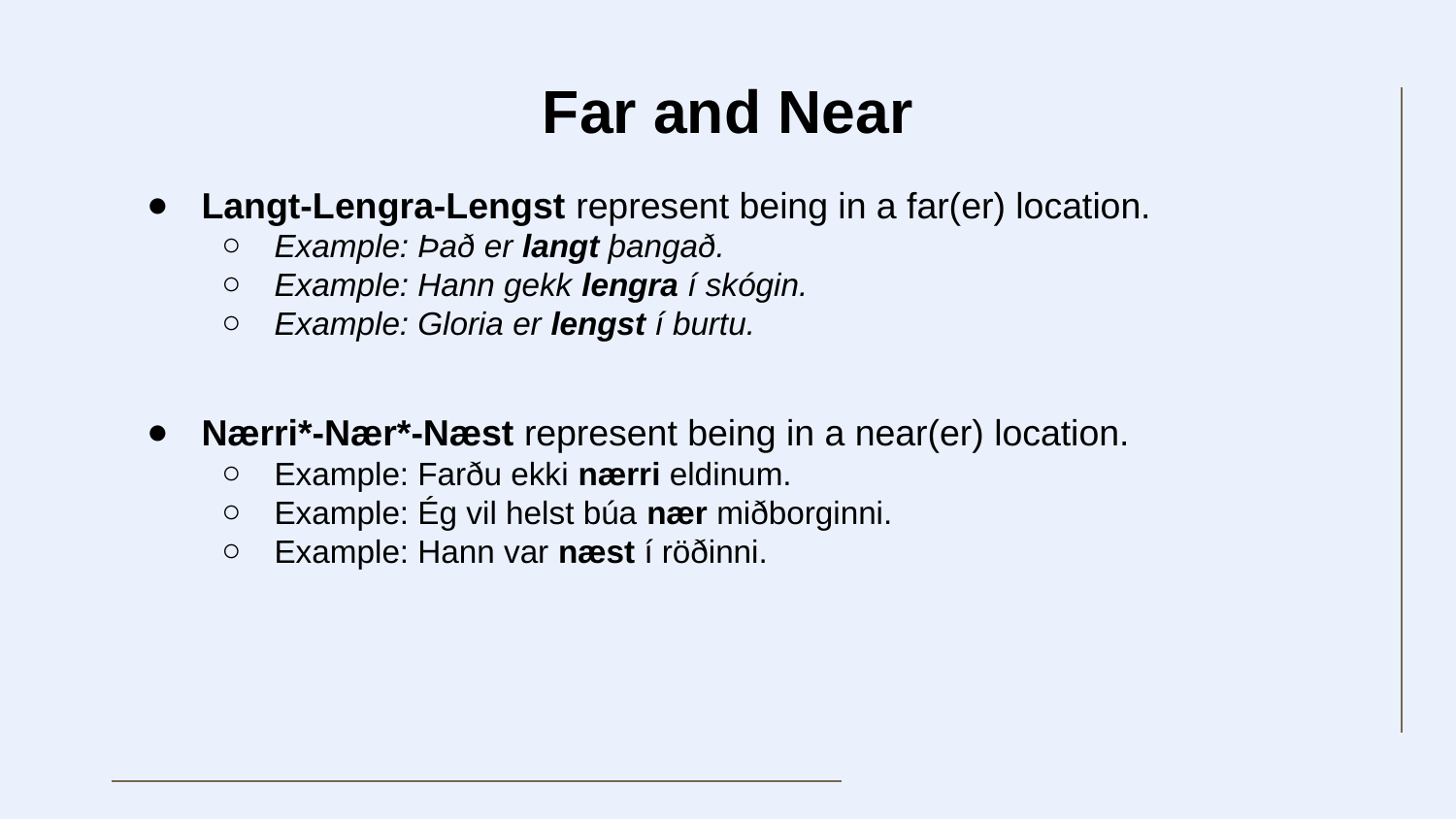

# Far and Near
Langt-Lengra-Lengst represent being in a far(er) location.
Example: Það er langt þangað.
Example: Hann gekk lengra í skógin.
Example: Gloria er lengst í burtu.

Nærri*-Nær*-Næst represent being in a near(er) location.
Example: Farðu ekki nærri eldinum.
Example: Ég vil helst búa nær miðborginni.
Example: Hann var næst í röðinni.